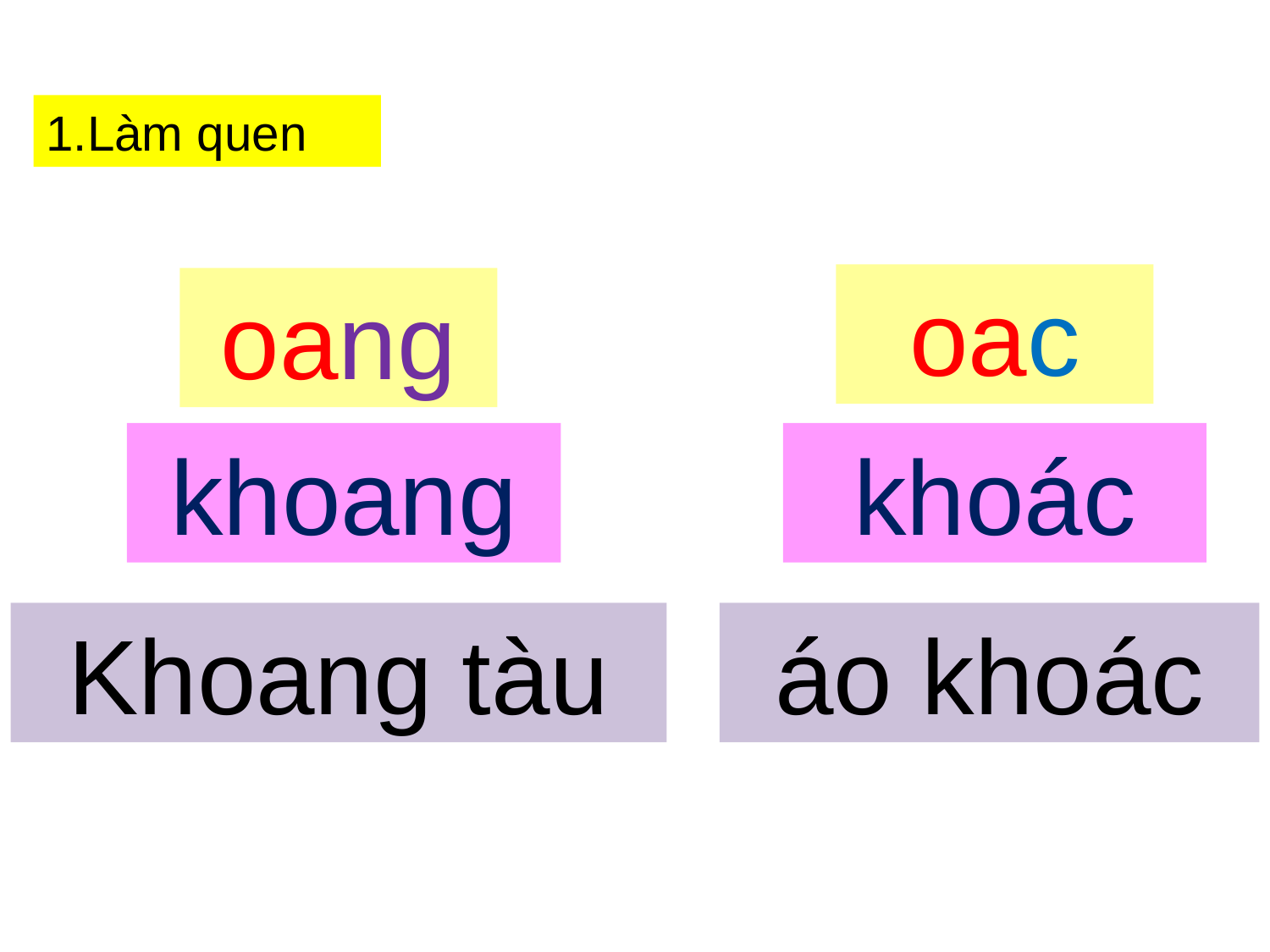

1.Làm quen
oac
oang
khoang
khoác
Khoang tàu
áo khoác